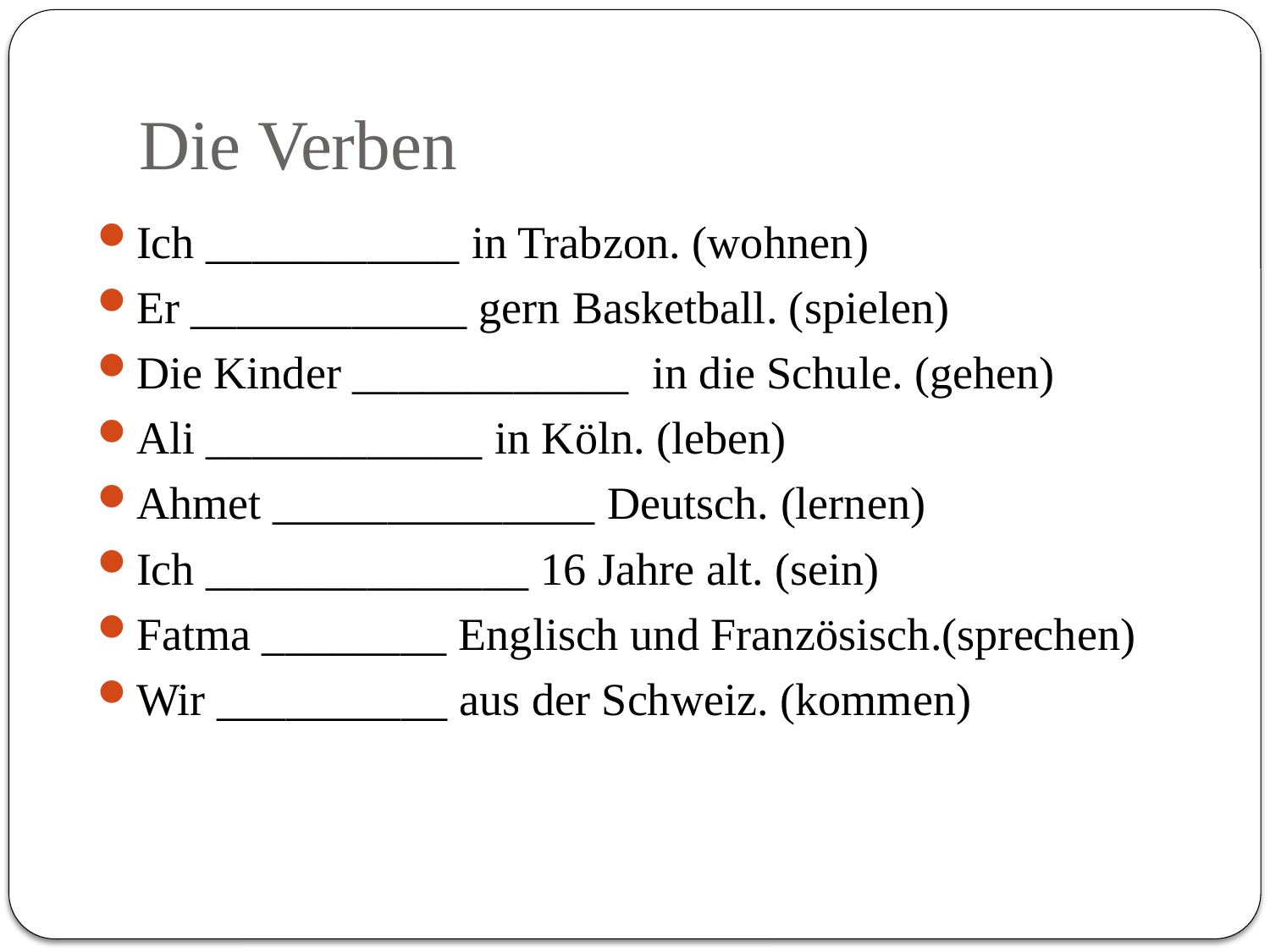

# Die Verben
Ich ___________ in Trabzon. (wohnen)
Er ____________ gern Basketball. (spielen)
Die Kinder ____________  in die Schule. (gehen)
Ali ____________ in Köln. (leben)
Ahmet ______________ Deutsch. (lernen)
Ich ______________ 16 Jahre alt. (sein)
Fatma ________ Englisch und Französisch.(sprechen)
Wir __________ aus der Schweiz. (kommen)